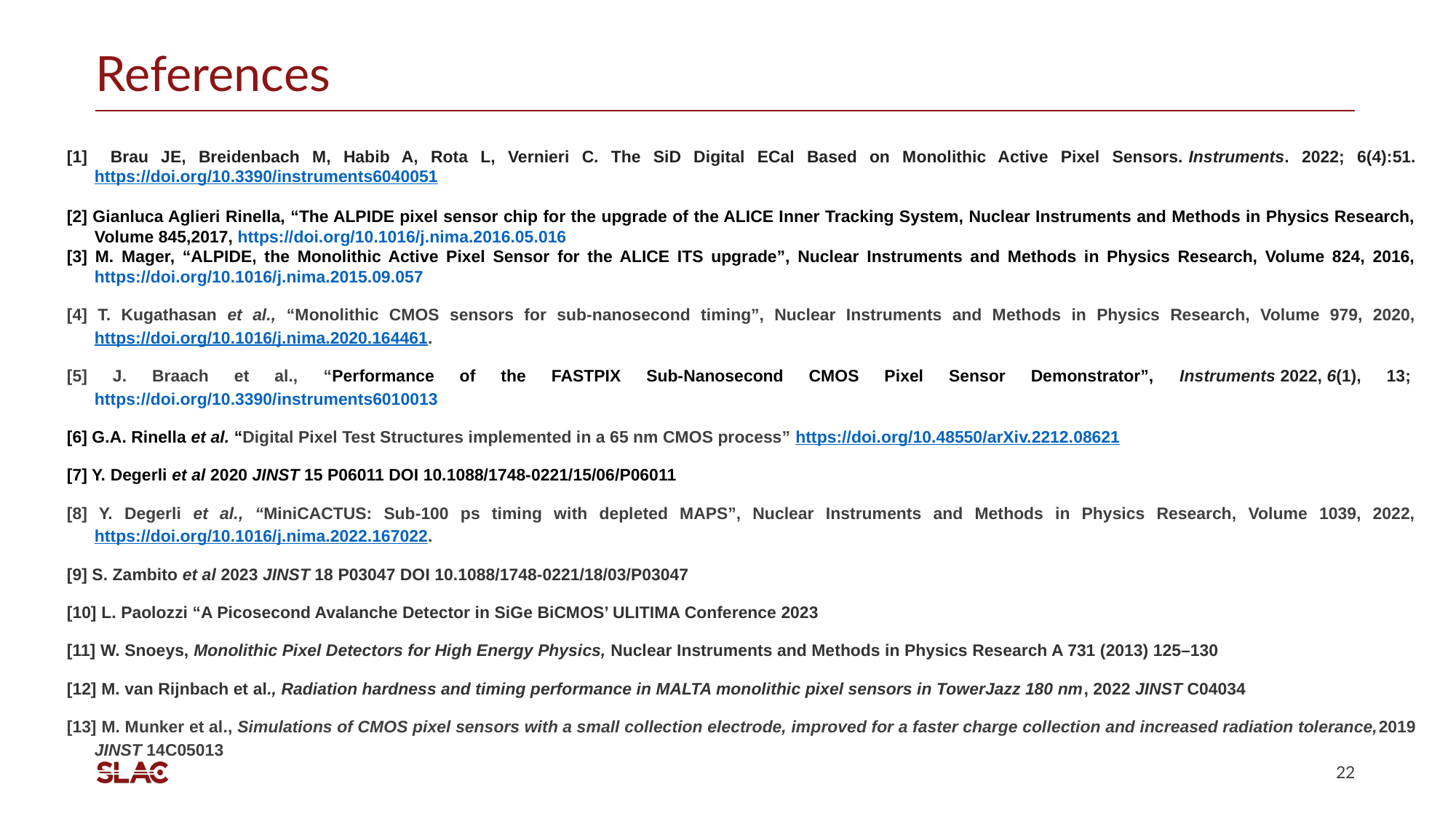

# References

[1]  Brau JE, Breidenbach M, Habib A, Rota L, Vernieri C. The SiD Digital ECal Based on Monolithic Active Pixel Sensors. Instruments. 2022; 6(4):51. https://doi.org/10.3390/instruments6040051

[2] Gianluca Aglieri Rinella, “The ALPIDE pixel sensor chip for the upgrade of the ALICE Inner Tracking System, Nuclear Instruments and Methods in Physics Research, Volume 845,2017, https://doi.org/10.1016/j.nima.2016.05.016
[3] M. Mager, “ALPIDE, the Monolithic Active Pixel Sensor for the ALICE ITS upgrade”, Nuclear Instruments and Methods in Physics Research, Volume 824, 2016, https://doi.org/10.1016/j.nima.2015.09.057
[4] T. Kugathasan et al., “Monolithic CMOS sensors for sub-nanosecond timing”, Nuclear Instruments and Methods in Physics Research, Volume 979, 2020, https://doi.org/10.1016/j.nima.2020.164461.
[5] J. Braach et al., “Performance of the FASTPIX Sub-Nanosecond CMOS Pixel Sensor Demonstrator”, Instruments 2022, 6(1), 13; https://doi.org/10.3390/instruments6010013
[6] G.A. Rinella et al. “Digital Pixel Test Structures implemented in a 65 nm CMOS process” https://doi.org/10.48550/arXiv.2212.08621
[7] Y. Degerli et al 2020 JINST 15 P06011 DOI 10.1088/1748-0221/15/06/P06011
[8] Y. Degerli et al., “MiniCACTUS: Sub-100 ps timing with depleted MAPS”, Nuclear Instruments and Methods in Physics Research, Volume 1039, 2022, https://doi.org/10.1016/j.nima.2022.167022.
[9] S. Zambito et al 2023 JINST 18 P03047 DOI 10.1088/1748-0221/18/03/P03047
[10] L. Paolozzi “A Picosecond Avalanche Detector in SiGe BiCMOS’ ULITIMA Conference 2023
[11] W. Snoeys, Monolithic Pixel Detectors for High Energy Physics, Nuclear Instruments and Methods in Physics Research A 731 (2013) 125–130
[12] M. van Rijnbach et al., Radiation hardness and timing performance in MALTA monolithic pixel sensors in TowerJazz 180 nm, 2022 JINST C04034
[13] M. Munker et al., Simulations of CMOS pixel sensors with a small collection electrode, improved for a faster charge collection and increased radiation tolerance,2019 JINST 14C05013

22